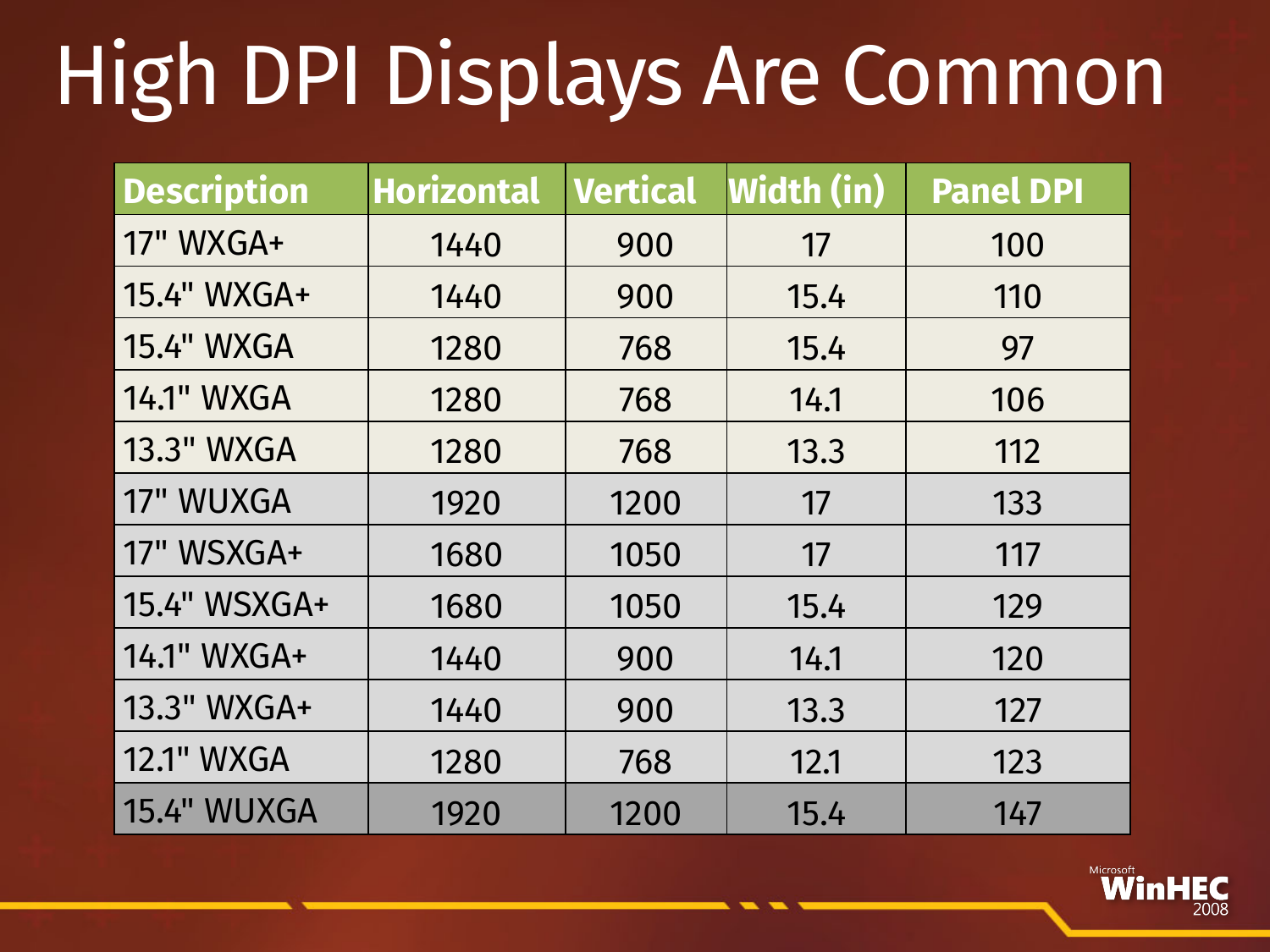

# High DPI Displays Are Common
| Description | Horizontal | Vertical | Width (in) | Panel DPI |
| --- | --- | --- | --- | --- |
| 17" WXGA+ | 1440 | 900 | 17 | 100 |
| 15.4" WXGA+ | 1440 | 900 | 15.4 | 110 |
| 15.4" WXGA | 1280 | 768 | 15.4 | 97 |
| 14.1" WXGA | 1280 | 768 | 14.1 | 106 |
| 13.3" WXGA | 1280 | 768 | 13.3 | 112 |
| 17" WUXGA | 1920 | 1200 | 17 | 133 |
| 17" WSXGA+ | 1680 | 1050 | 17 | 117 |
| 15.4" WSXGA+ | 1680 | 1050 | 15.4 | 129 |
| 14.1" WXGA+ | 1440 | 900 | 14.1 | 120 |
| 13.3" WXGA+ | 1440 | 900 | 13.3 | 127 |
| 12.1" WXGA | 1280 | 768 | 12.1 | 123 |
| 15.4" WUXGA | 1920 | 1200 | 15.4 | 147 |